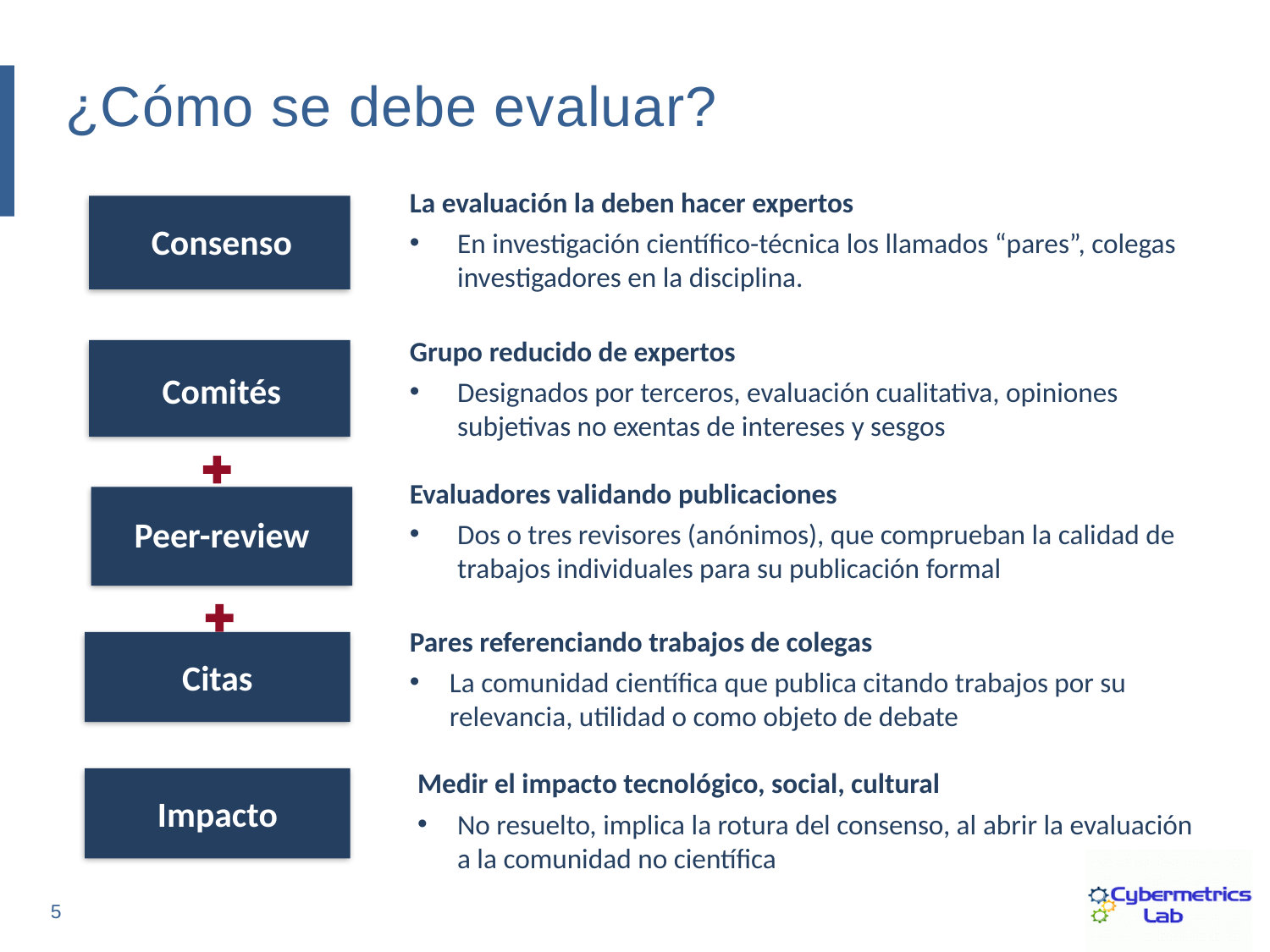

¿Cómo se debe evaluar?
La evaluación la deben hacer expertos
En investigación científico-técnica los llamados “pares”, colegas investigadores en la disciplina.

Consenso
Grupo reducido de expertos
Designados por terceros, evaluación cualitativa, opiniones subjetivas no exentas de intereses y sesgos

Comités
+
Evaluadores validando publicaciones
Dos o tres revisores (anónimos), que comprueban la calidad de trabajos individuales para su publicación formal

Peer-review
+
Pares referenciando trabajos de colegas
La comunidad científica que publica citando trabajos por su relevancia, utilidad o como objeto de debate

Citas
Medir el impacto tecnológico, social, cultural
No resuelto, implica la rotura del consenso, al abrir la evaluación a la comunidad no científica

Impacto